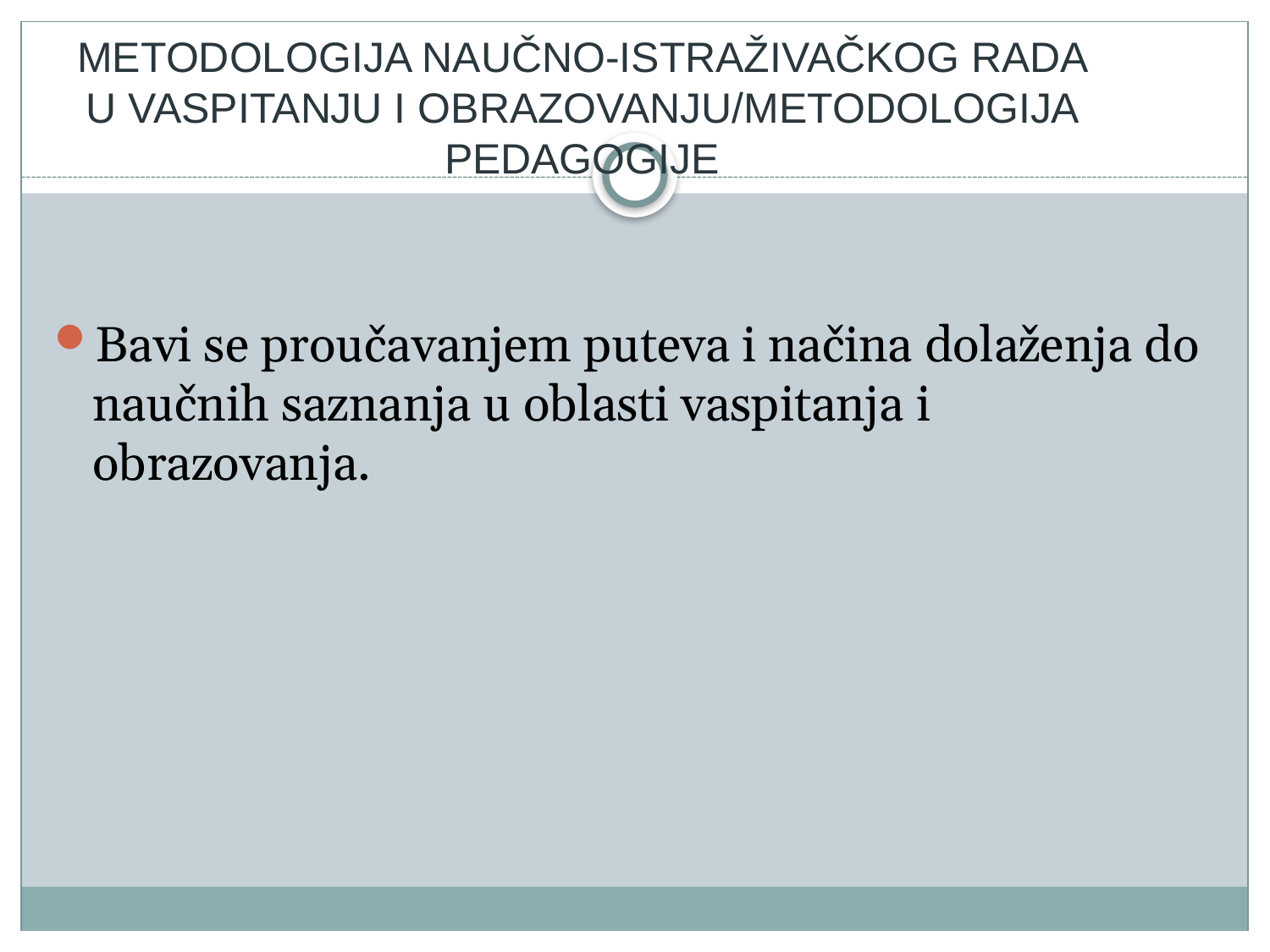

# METODOLOGIJA NAUČNO-ISTRAŽIVAČKOG RADA U VASPITANJU I OBRAZOVANJU/METODOLOGIJA PEDAGOGIJE

Bavi se proučavanjem puteva i načina dolaženja do naučnih saznanja u oblasti vaspitanja i obrazovanja.